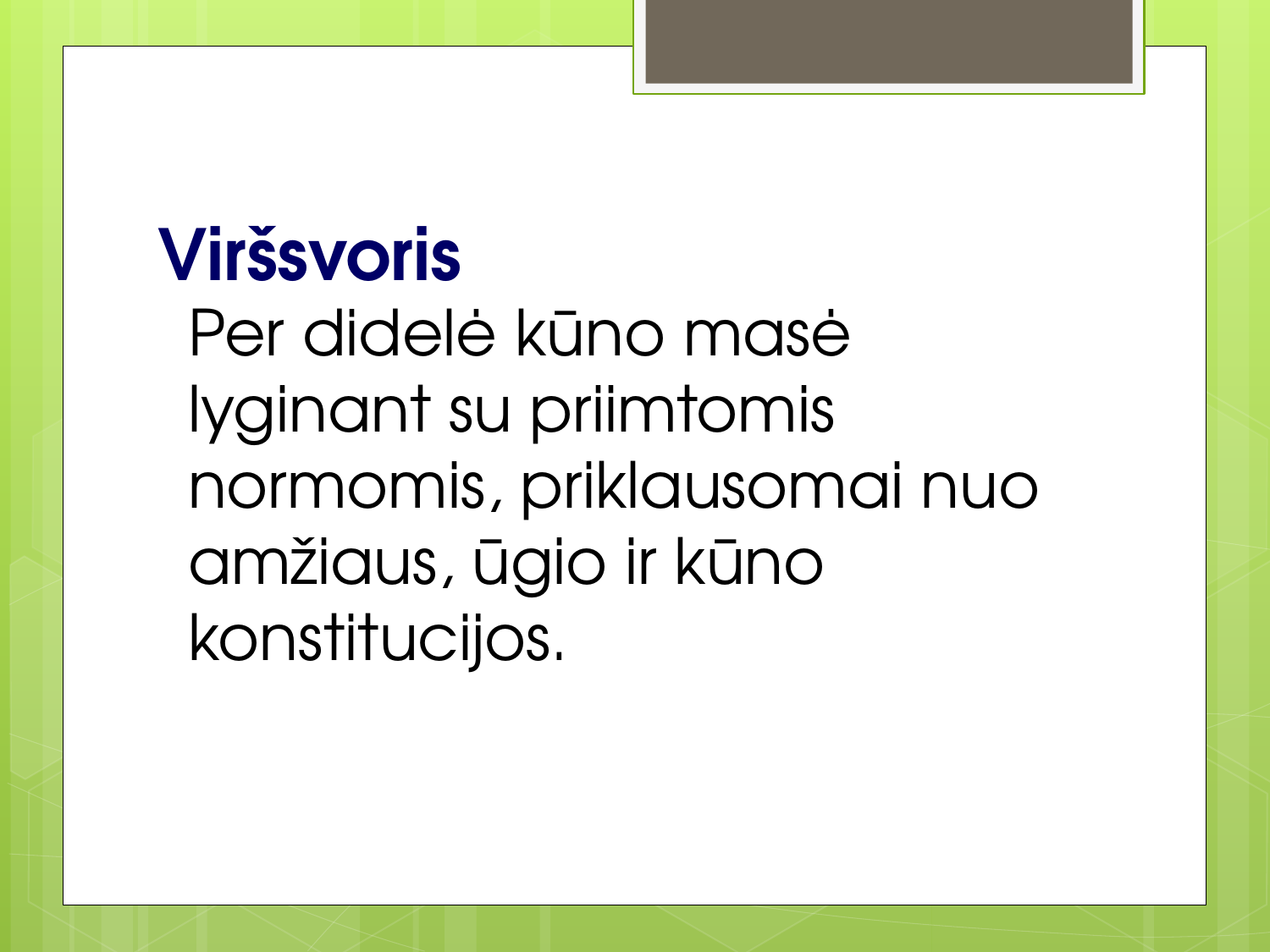

# Viršsvoris
Per didelė kūno masė lyginant su priimtomis normomis, priklausomai nuo amžiaus, ūgio ir kūno konstitucijos.